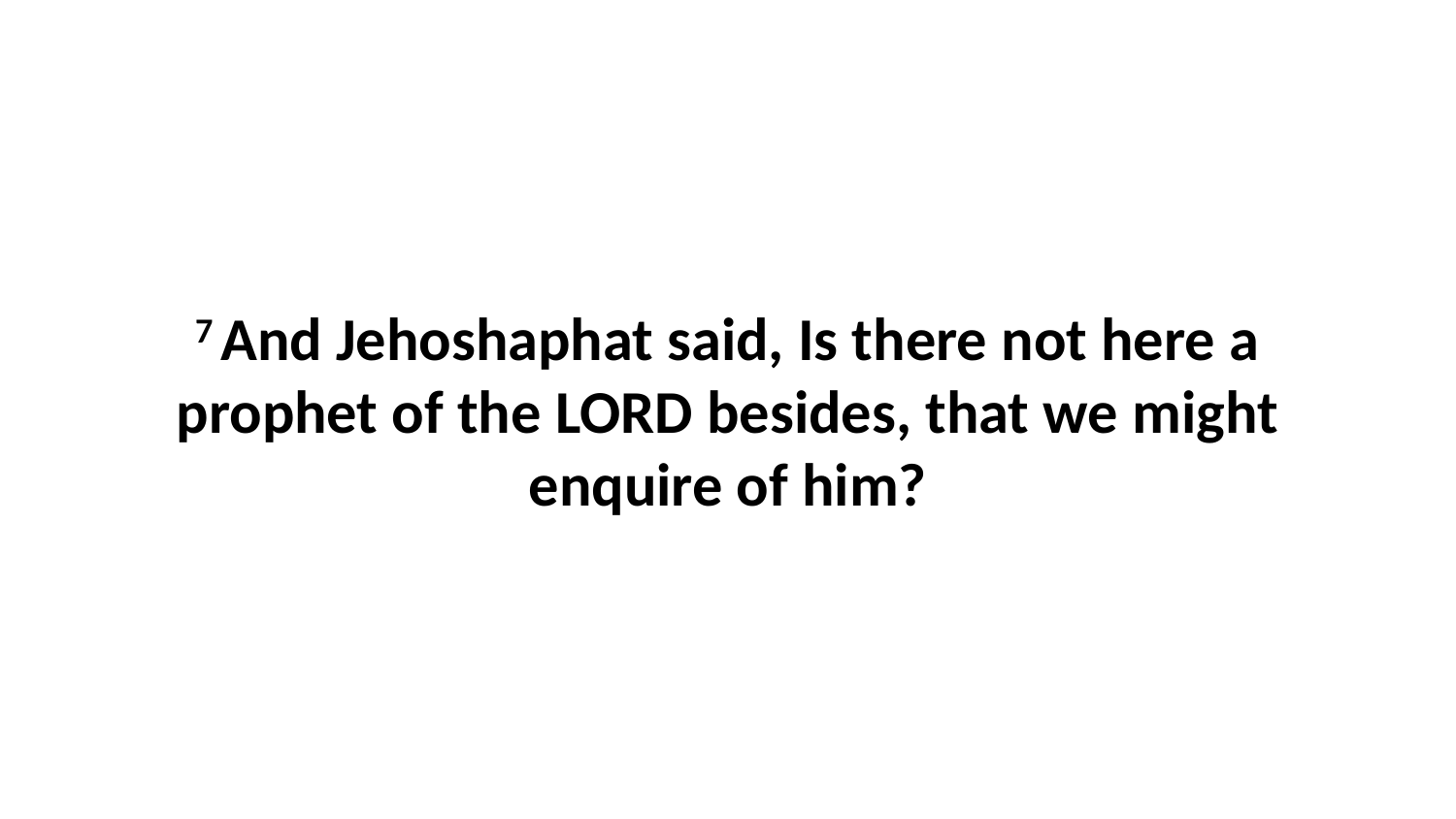

7 And Jehoshaphat said, Is there not here a prophet of the LORD besides, that we might enquire of him?